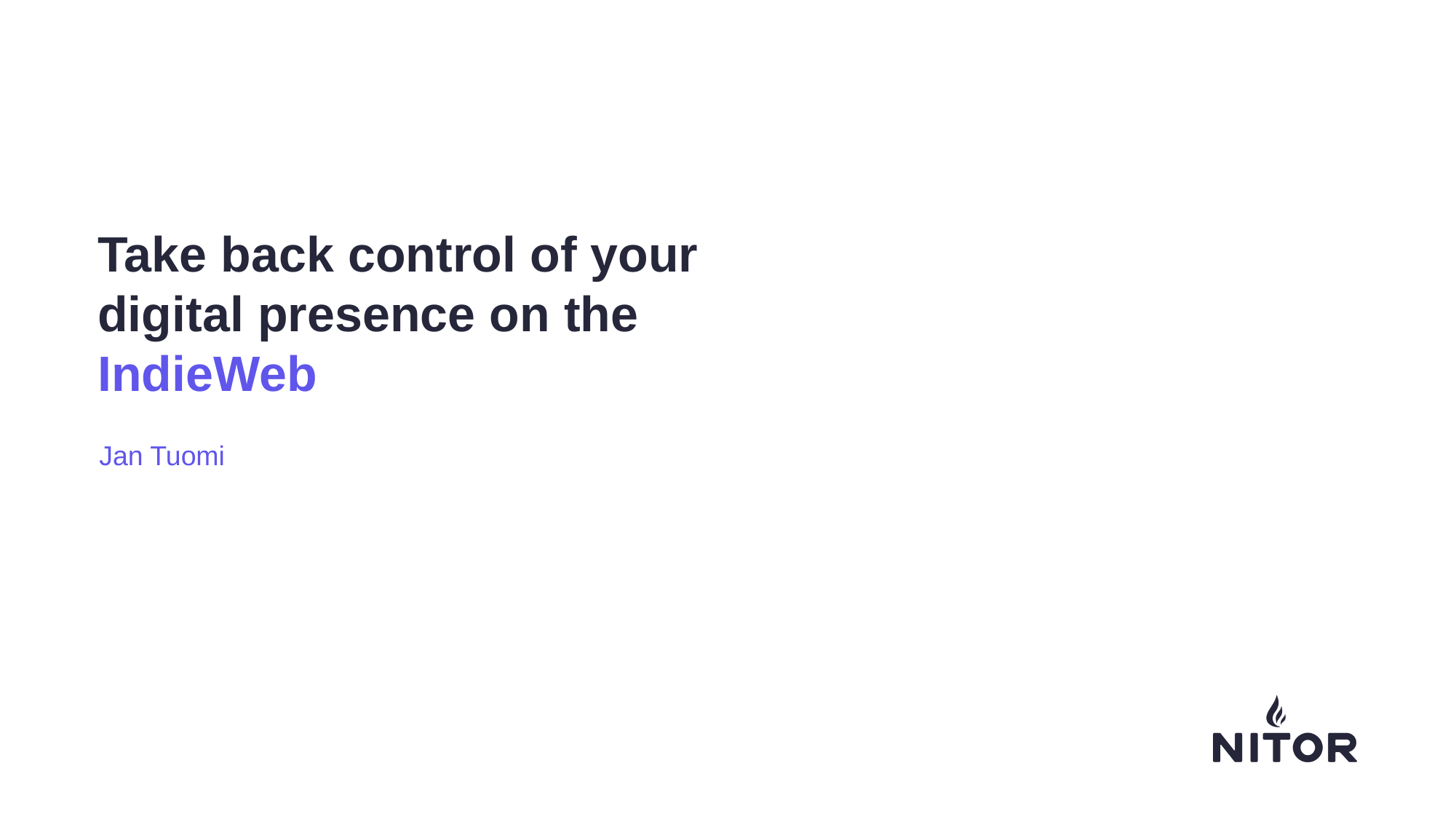

# Take back control of your digital presence on the IndieWeb
Jan Tuomi